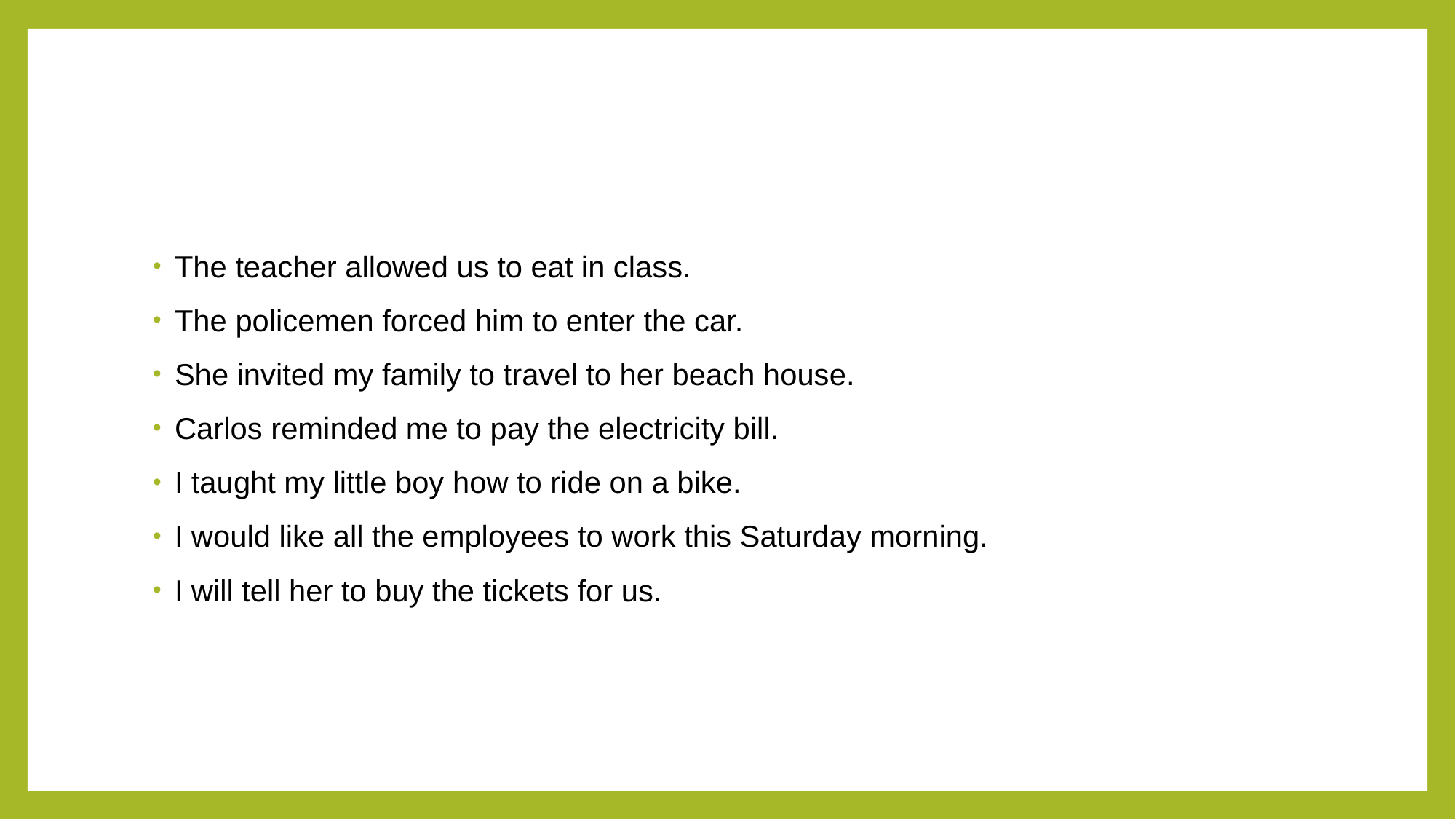

#
The teacher allowed us to eat in class.
The policemen forced him to enter the car.
She invited my family to travel to her beach house.
Carlos reminded me to pay the electricity bill.
I taught my little boy how to ride on a bike.
I would like all the employees to work this Saturday morning.
I will tell her to buy the tickets for us.